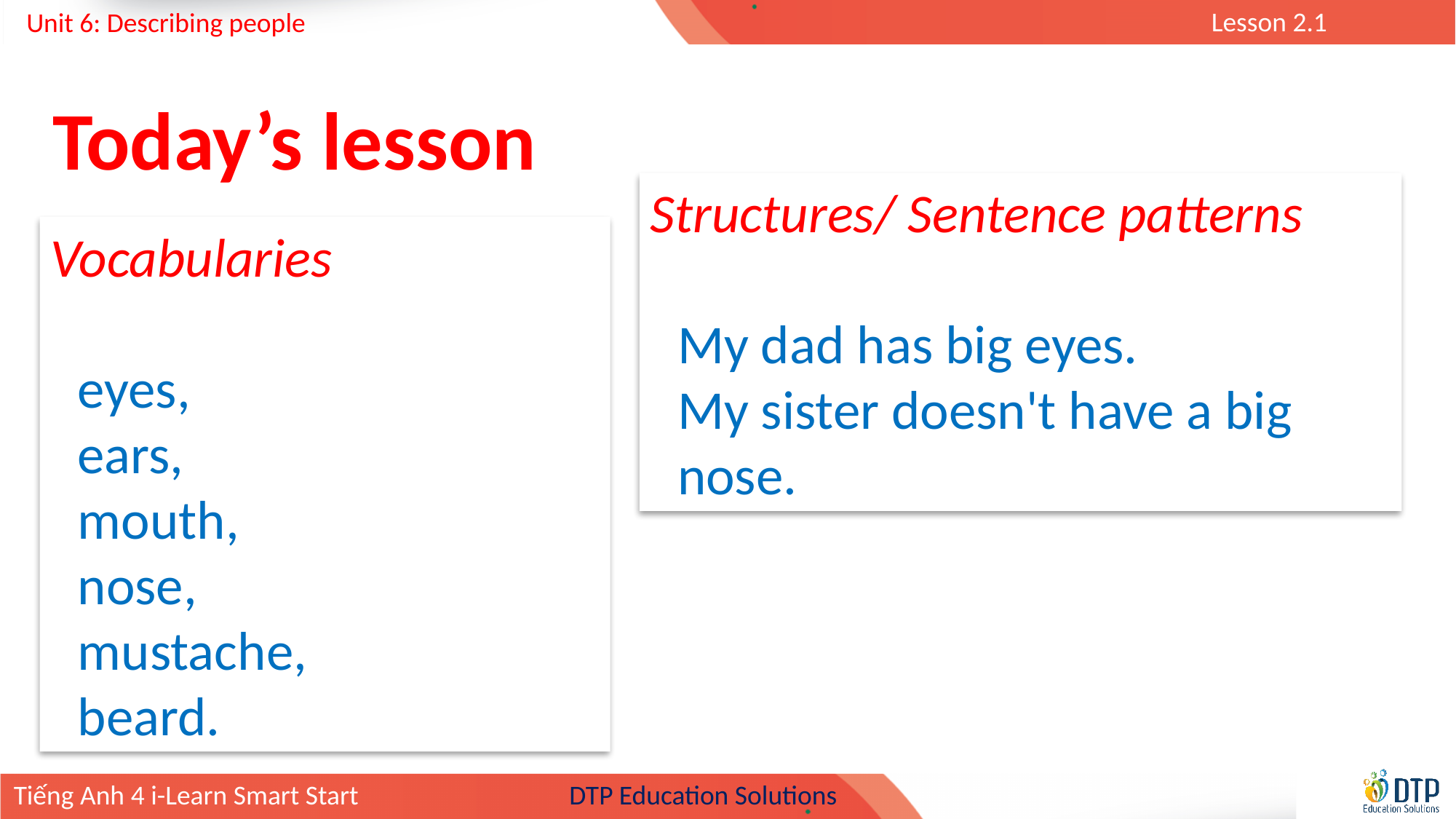

Today’s lesson
Structures/ Sentence patterns

My dad has big eyes.
My sister doesn't have a big nose.
Vocabularies

eyes,
ears,
mouth,
nose,
mustache,
beard.